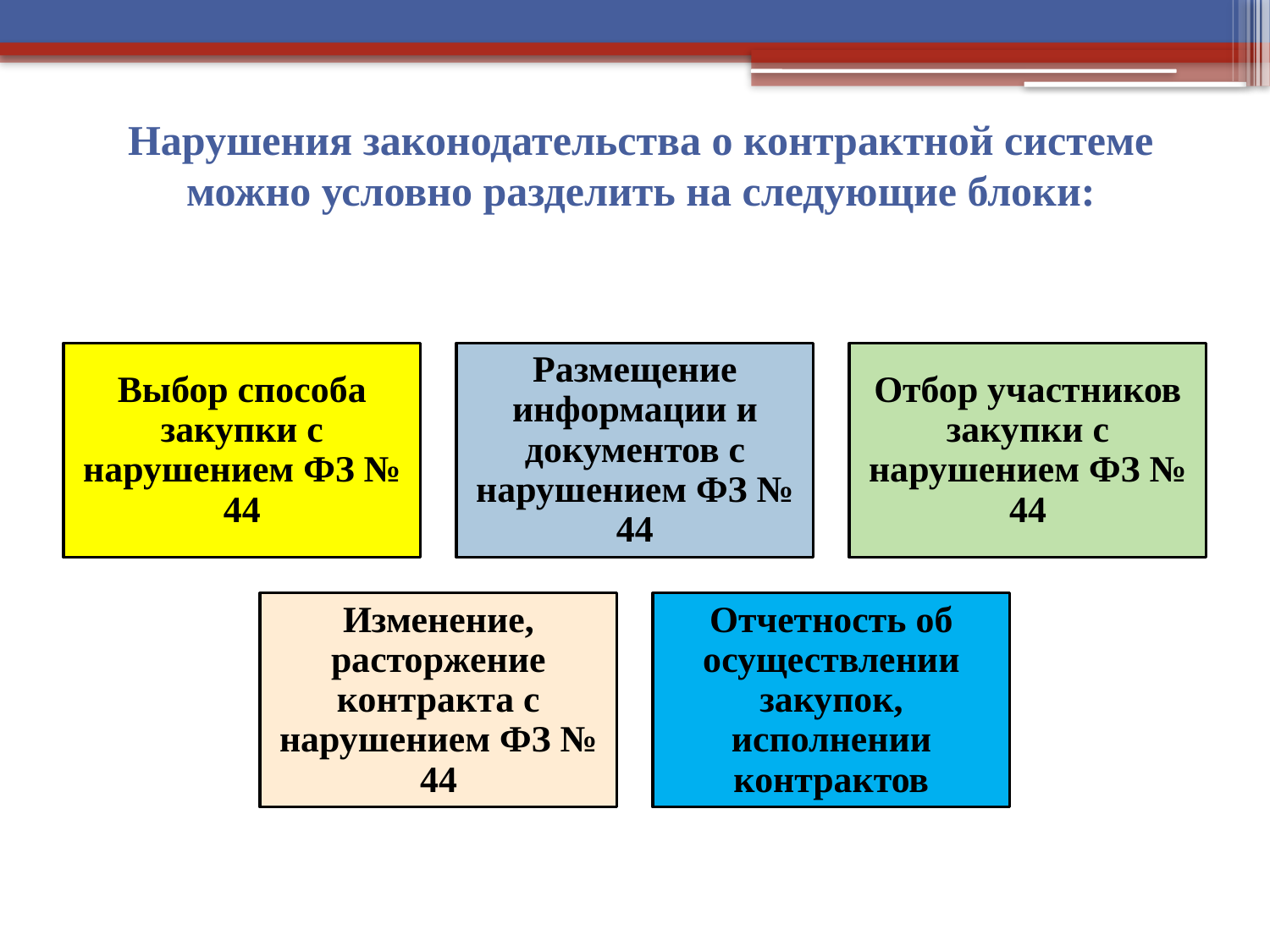

# Нарушения законодательства о контрактной системе можно условно разделить на следующие блоки:
Выбор способа закупки с нарушением ФЗ № 44
Размещение информации и документов с нарушением ФЗ № 44
Отбор участников закупки с нарушением ФЗ № 44
Изменение, расторжение контракта с нарушением ФЗ № 44
Отчетность об осуществлении закупок, исполнении контрактов